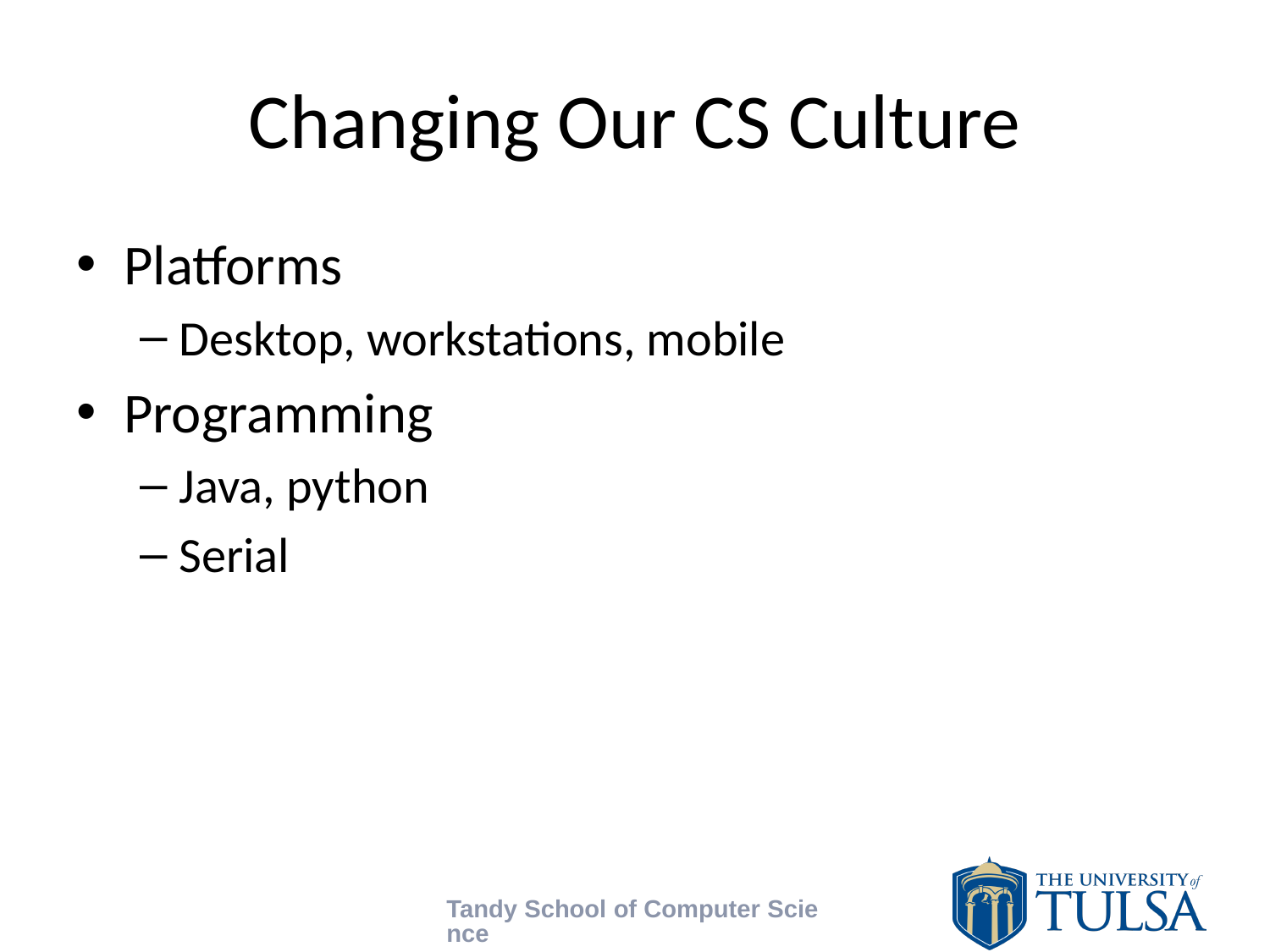

# Changing Our CS Culture
Platforms
Desktop, workstations, mobile
Programming
Java, python
Serial
Tandy School of Computer Science